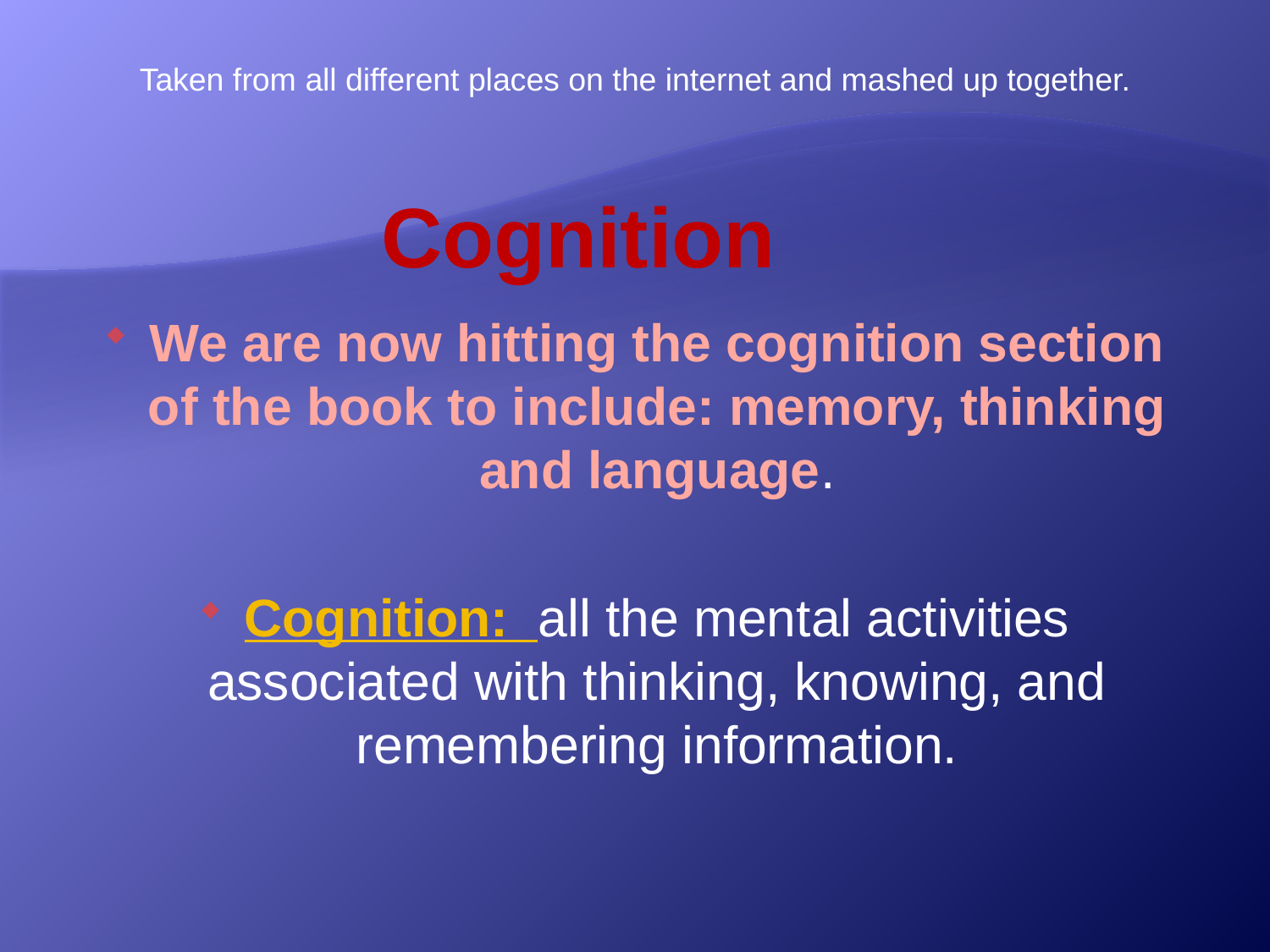

Taken from all different places on the internet and mashed up together.
# Cognition
We are now hitting the cognition section of the book to include: memory, thinking and language.

Cognition:  all the mental activities associated with thinking, knowing, and remembering information.